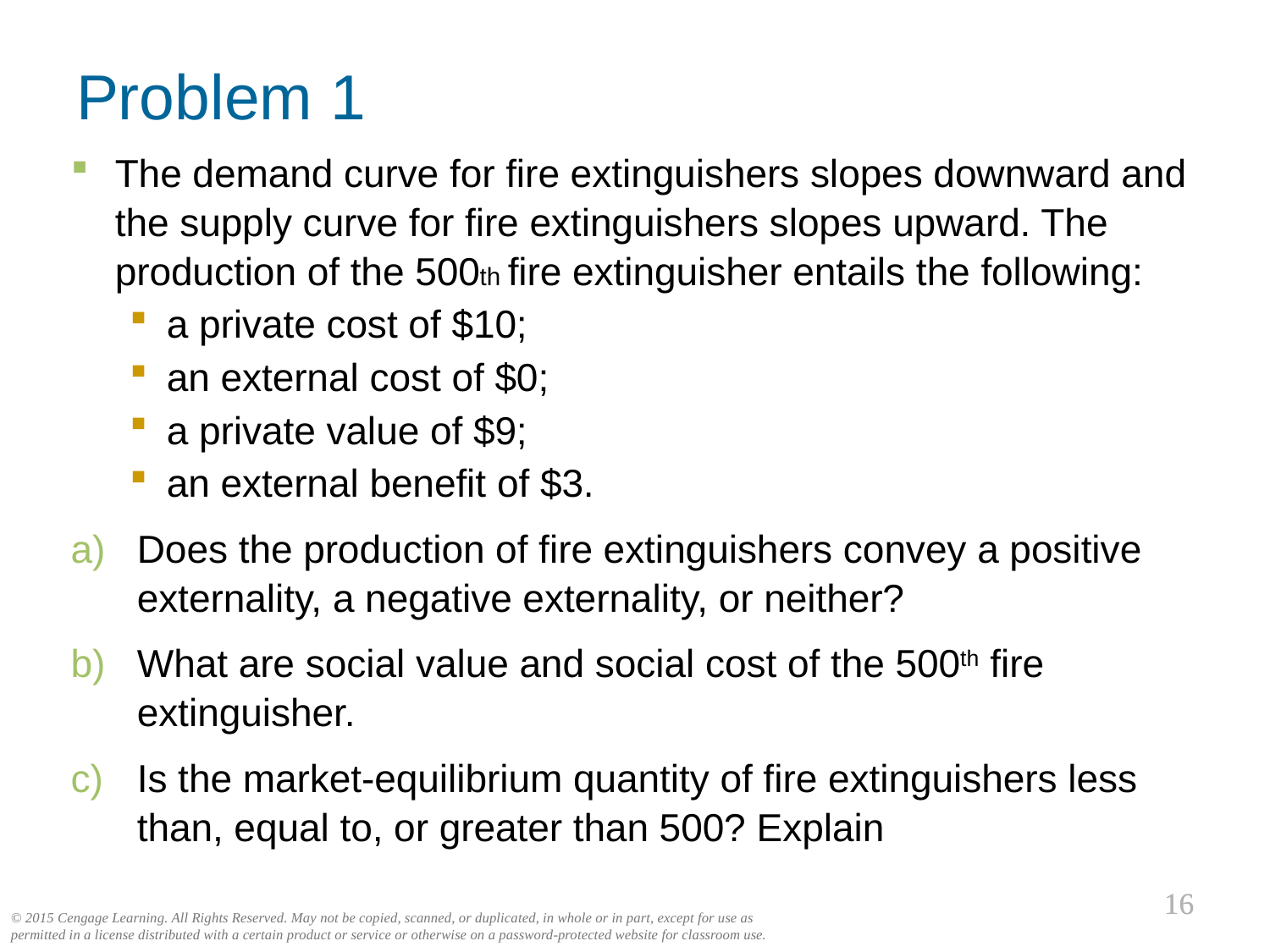

Problem 1
The demand curve for fire extinguishers slopes downward and the supply curve for fire extinguishers slopes upward. The production of the 500th fire extinguisher entails the following:
a private cost of $10;
an external cost of $0;
a private value of $9;
an external benefit of $3.
Does the production of fire extinguishers convey a positive externality, a negative externality, or neither?
What are social value and social cost of the 500th fire extinguisher.
Is the market-equilibrium quantity of fire extinguishers less than, equal to, or greater than 500? Explain